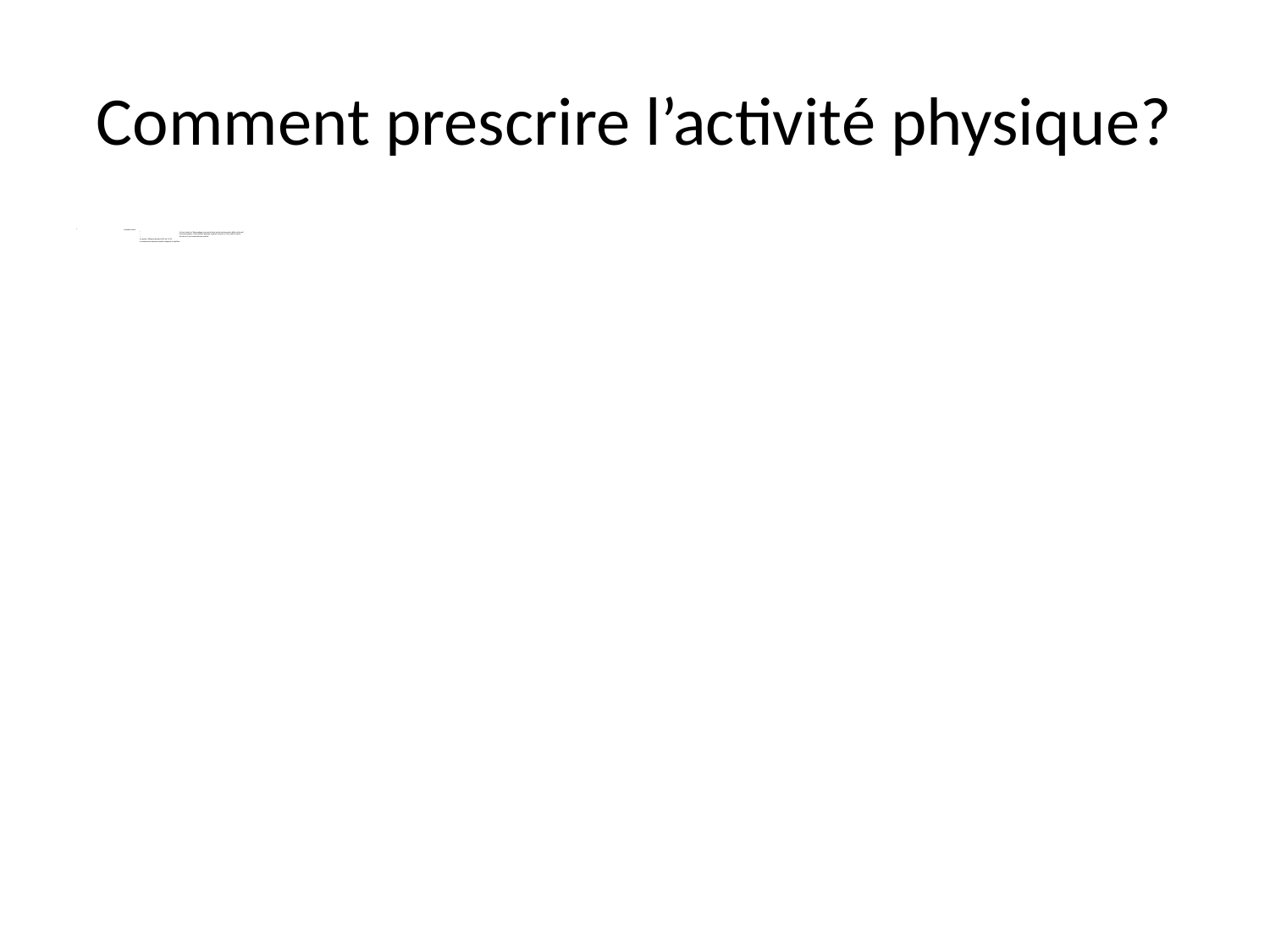

# Comment prescrire l’activité physique?
La position assise:
Se lever toutes les 30mn,pratiquer une marche lente ou des exercices contre faible résistance?.
L’exercice physique : 50mn d’activité physique modérée /semaine ou 75mn activité intense
Pas plus de 2 jours consécutifs sans activité.
La marche: +500pas/j diminue le RCV de 2 à 9%.
Le renfoecrment musculaire:amélire souplesse et équilibre.